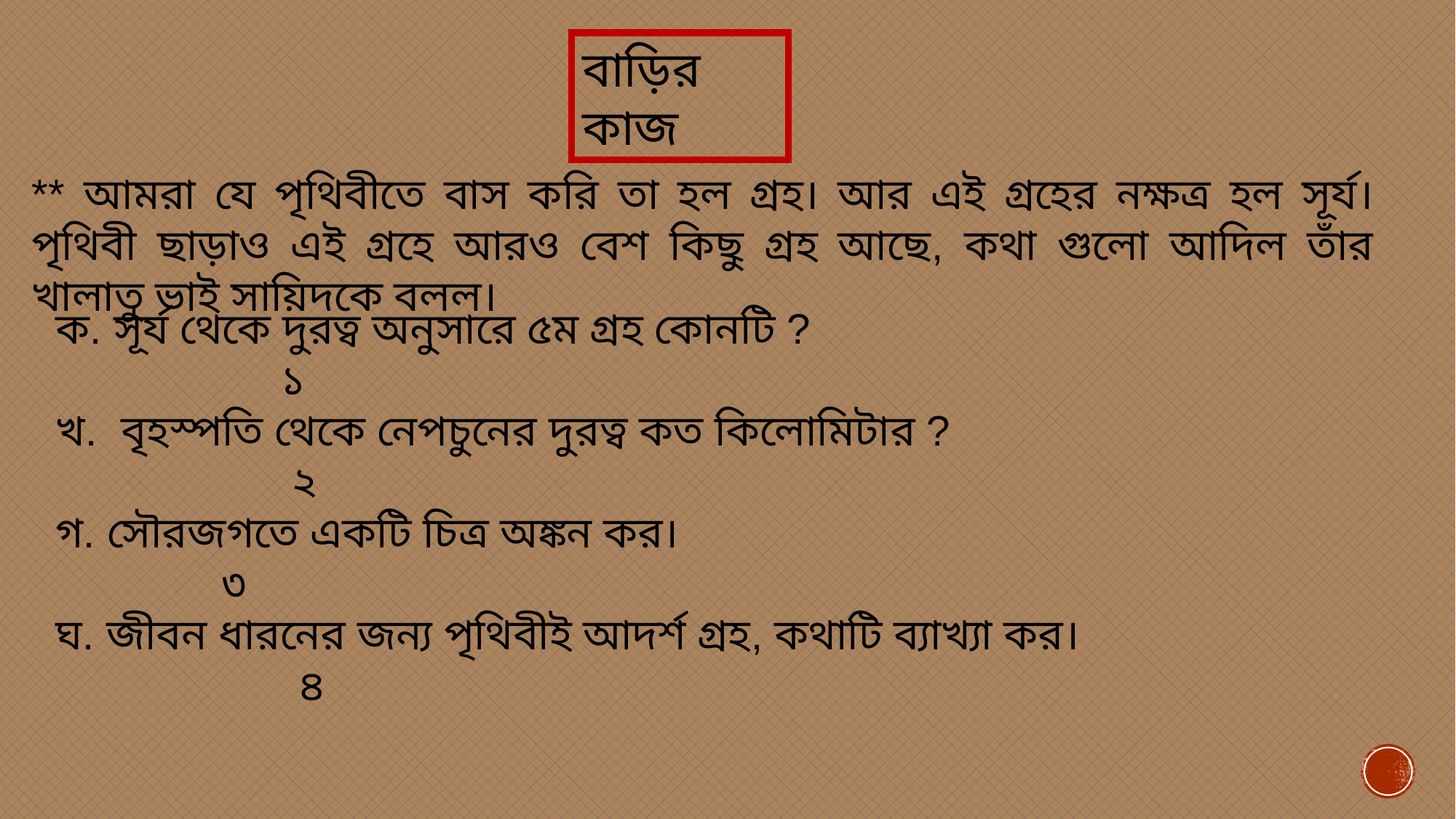

বাড়ির কাজ
** আমরা যে পৃথিবীতে বাস করি তা হল গ্রহ। আর এই গ্রহের নক্ষত্র হল সূর্য। পৃথিবী ছাড়াও এই গ্রহে আরও বেশ কিছু গ্রহ আছে, কথা গুলো আদিল তাঁর খালাতু ভাই সায়িদকে বলল।
ক. সূর্য থেকে দুরত্ব অনুসারে ৫ম গ্রহ কোনটি ?                                                                   ১
খ.  বৃহস্পতি থেকে নেপচুনের দুরত্ব কত কিলোমিটার ?                                                        ২
গ. সৌরজগতে একটি চিত্র অঙ্কন কর।                                                                              ৩
ঘ. জীবন ধারনের জন্য পৃথিবীই আদর্শ গ্রহ, কথাটি ব্যাখ্যা কর।                                                 ৪